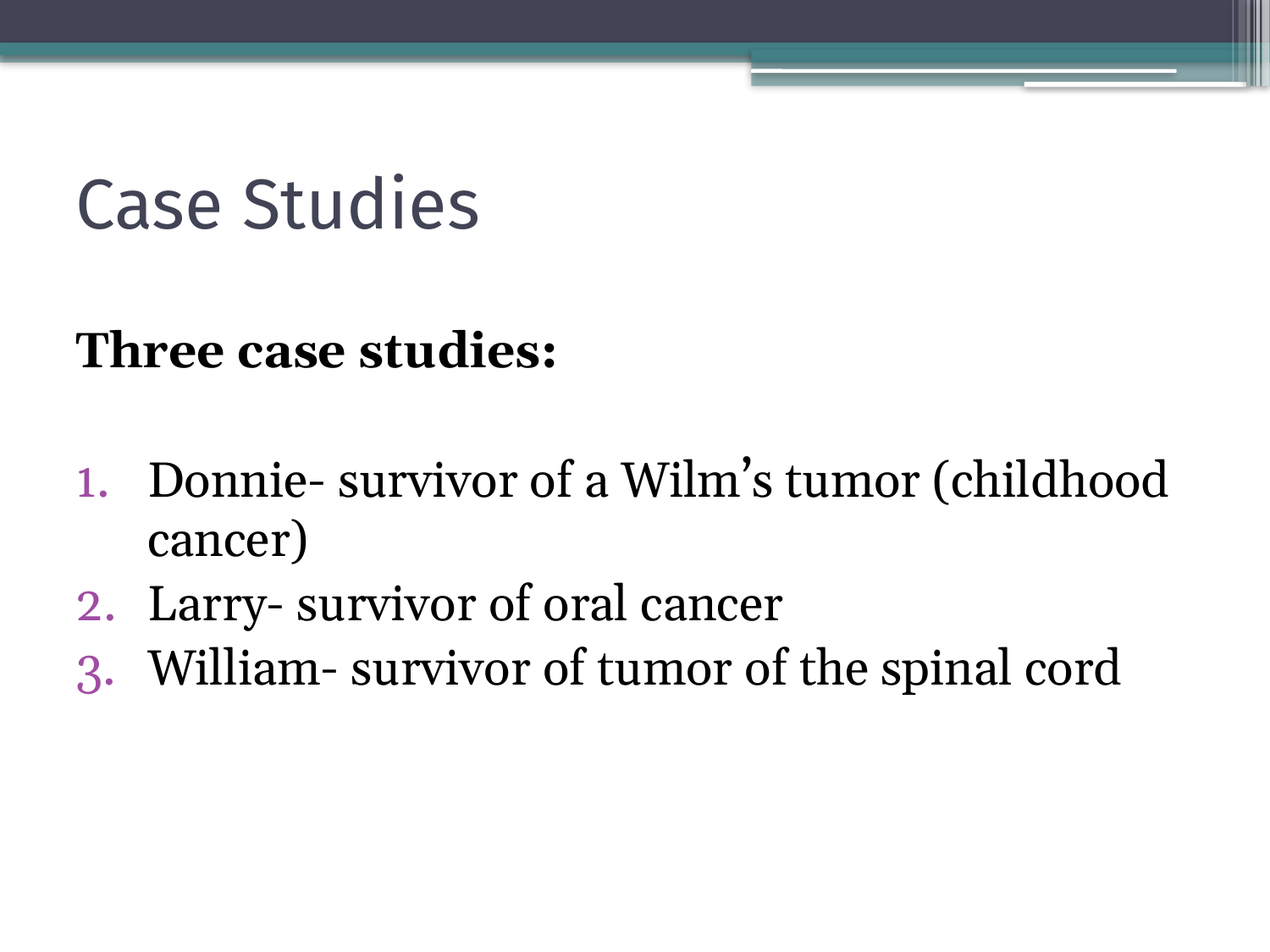

# Case Studies
Three case studies:

Donnie- survivor of a Wilm’s tumor (childhood cancer)
Larry- survivor of oral cancer
William- survivor of tumor of the spinal cord